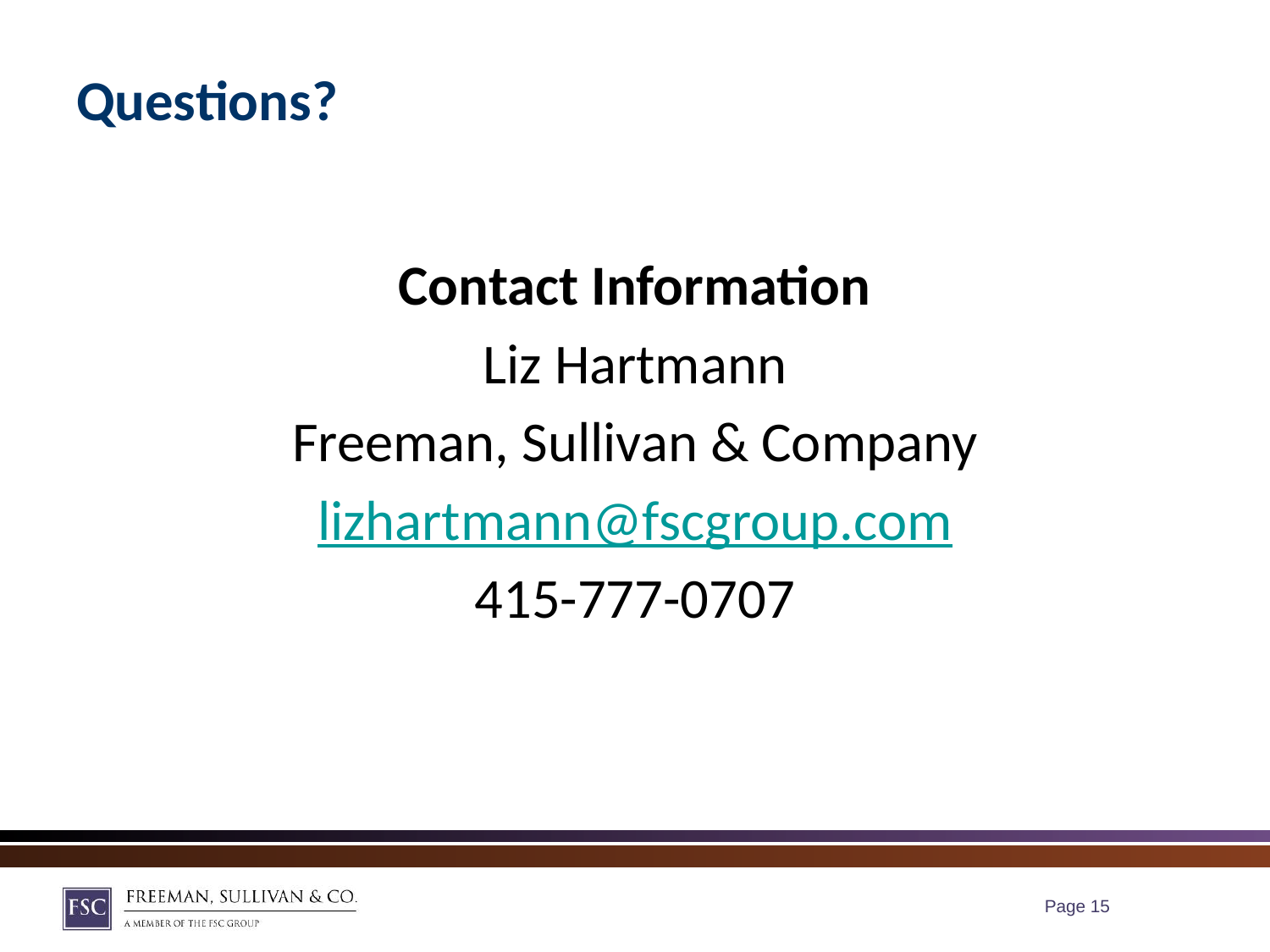

# Questions?

Contact Information
Liz Hartmann
Freeman, Sullivan & Company
lizhartmann@fscgroup.com
415-777-0707
Page 15